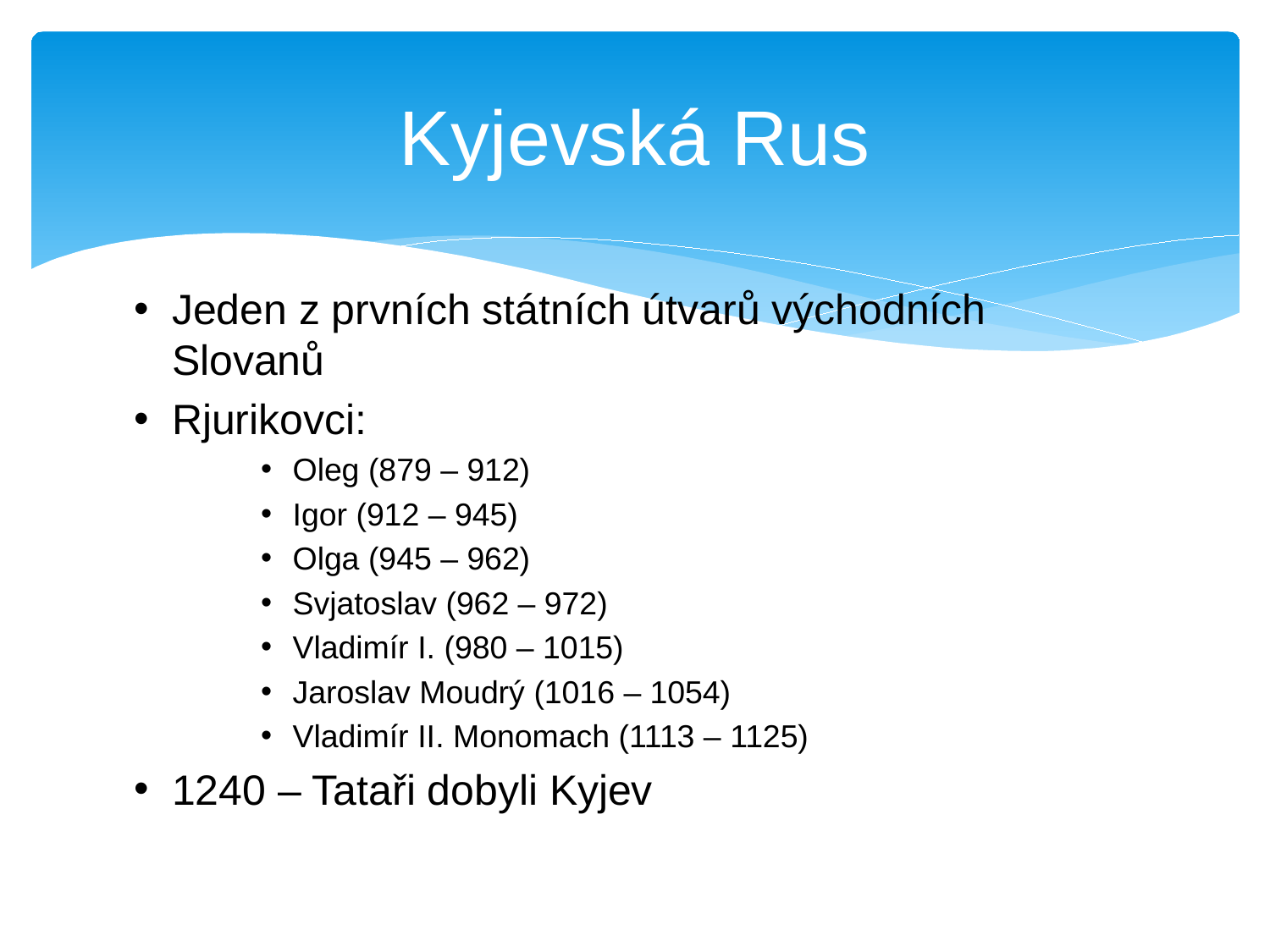

# Kyjevská Rus
Jeden z prvních státních útvarů východních Slovanů
Rjurikovci:
Oleg (879 – 912)
Igor (912 – 945)
Olga (945 – 962)
Svjatoslav (962 – 972)
Vladimír I. (980 – 1015)
Jaroslav Moudrý (1016 – 1054)
Vladimír II. Monomach (1113 – 1125)
1240 – Tataři dobyli Kyjev